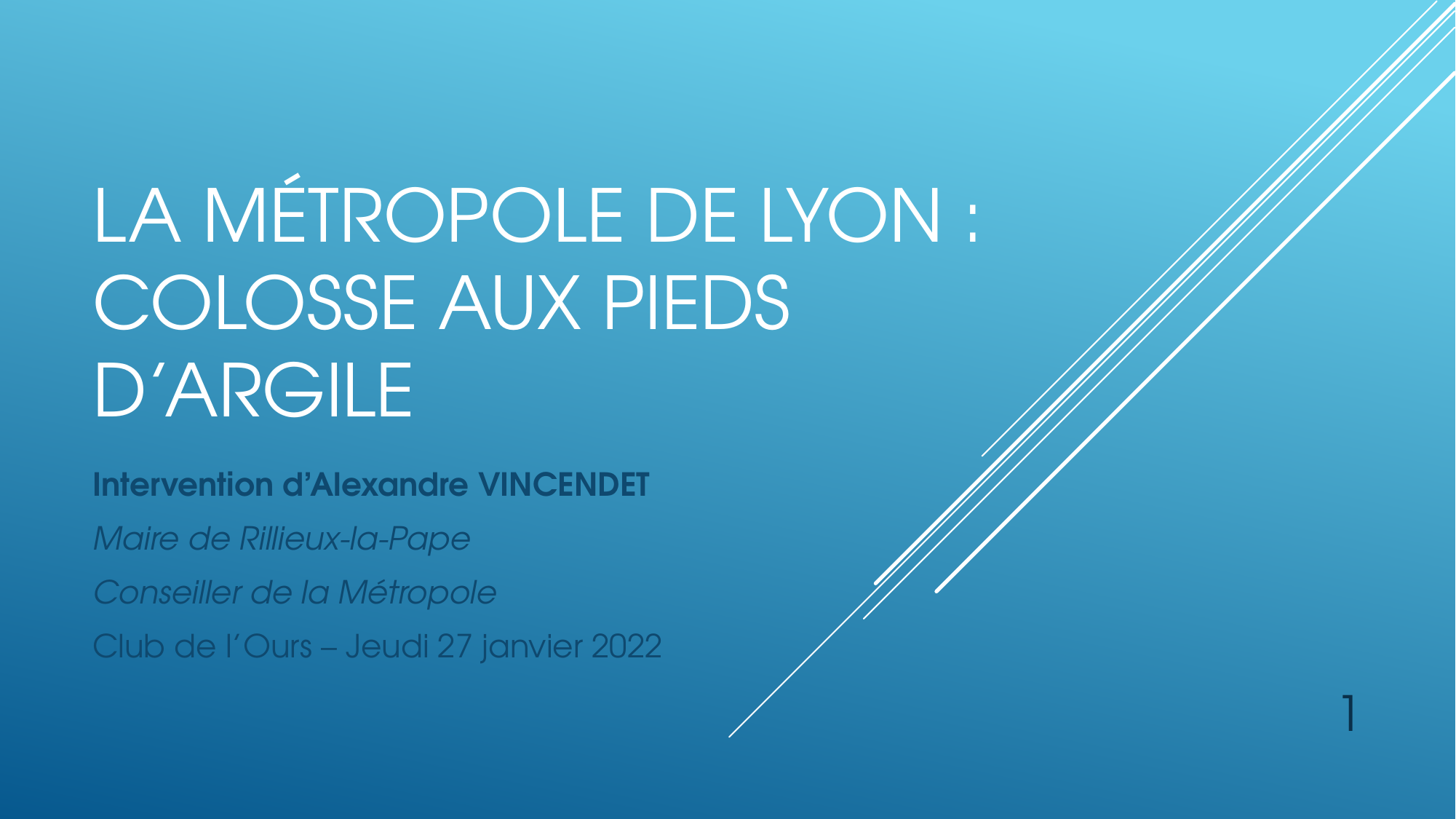

# La Métropole de lyon : colosse aux pieds d’argile
Intervention d’Alexandre VINCENDET
Maire de Rillieux-la-Pape
Conseiller de la Métropole
Club de l’Ours – Jeudi 27 janvier 2022
1